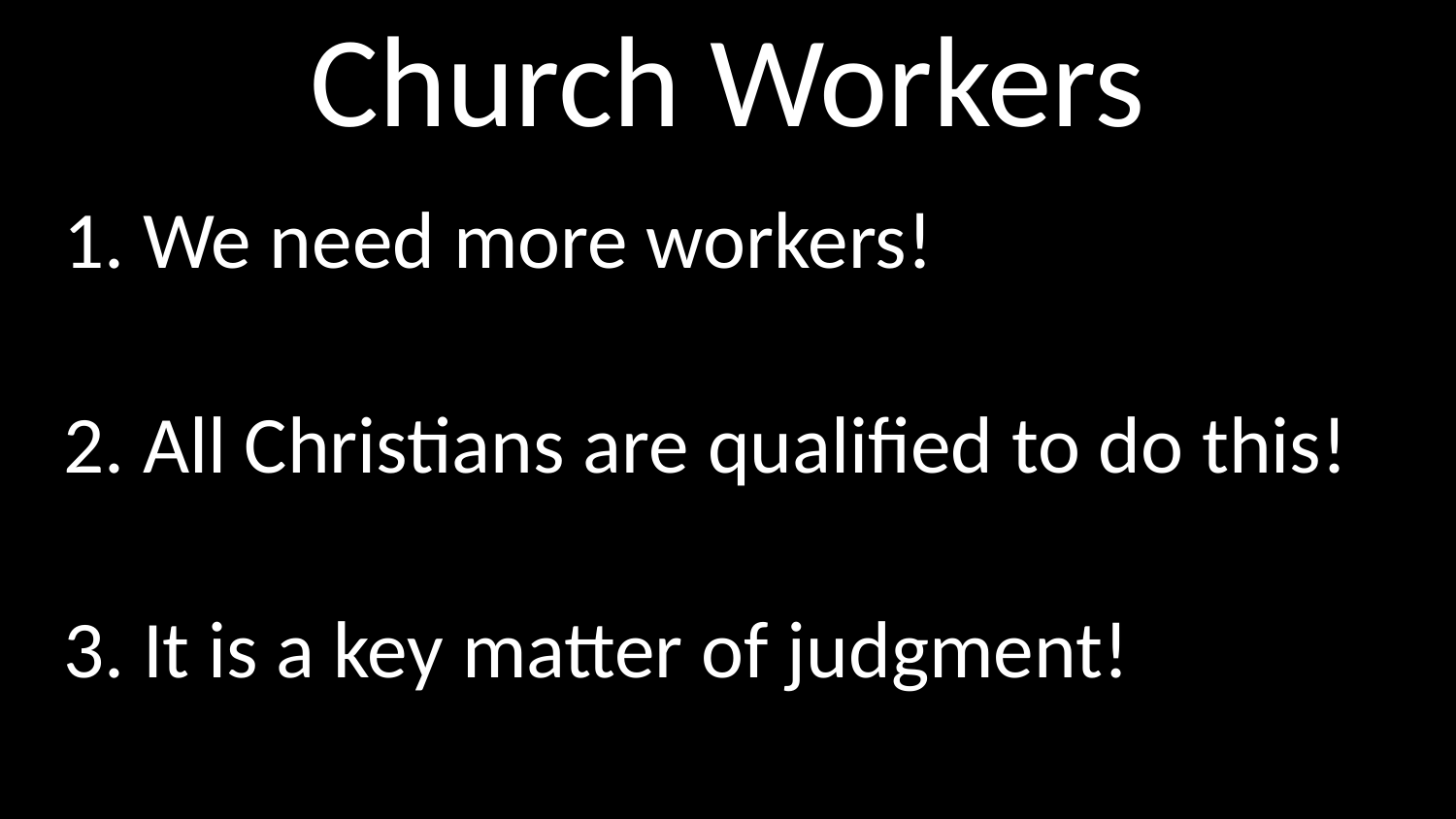

# Church Workers
1. We need more workers!

2. All Christians are qualified to do this!

3. It is a key matter of judgment!